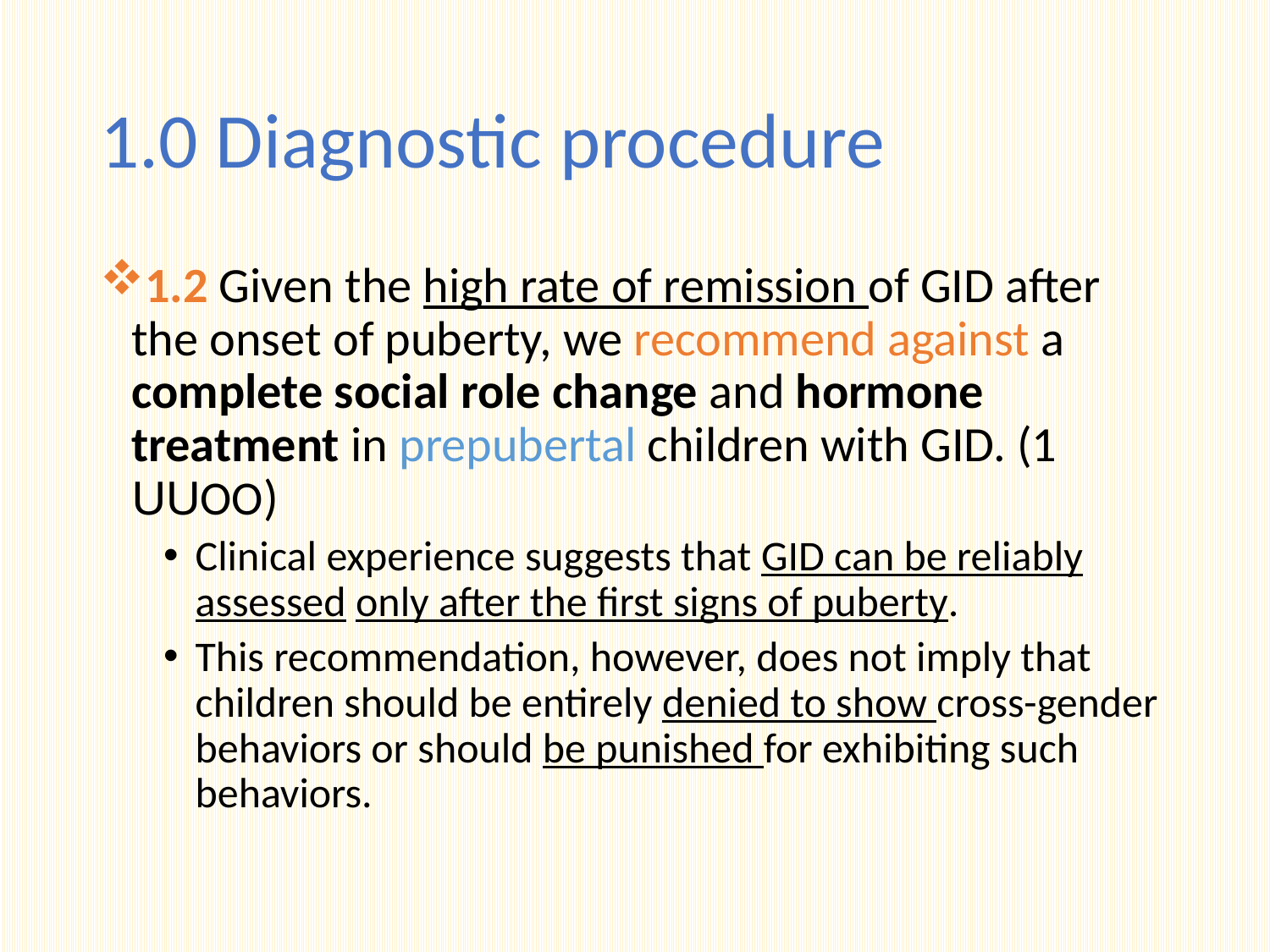

# 1.0 Diagnostic procedure
1.2 Given the high rate of remission of GID after the onset of puberty, we recommend against a complete social role change and hormone treatment in prepubertal children with GID. (1 UUOO)
Clinical experience suggests that GID can be reliably assessed only after the first signs of puberty.
This recommendation, however, does not imply that children should be entirely denied to show cross-gender behaviors or should be punished for exhibiting such behaviors.